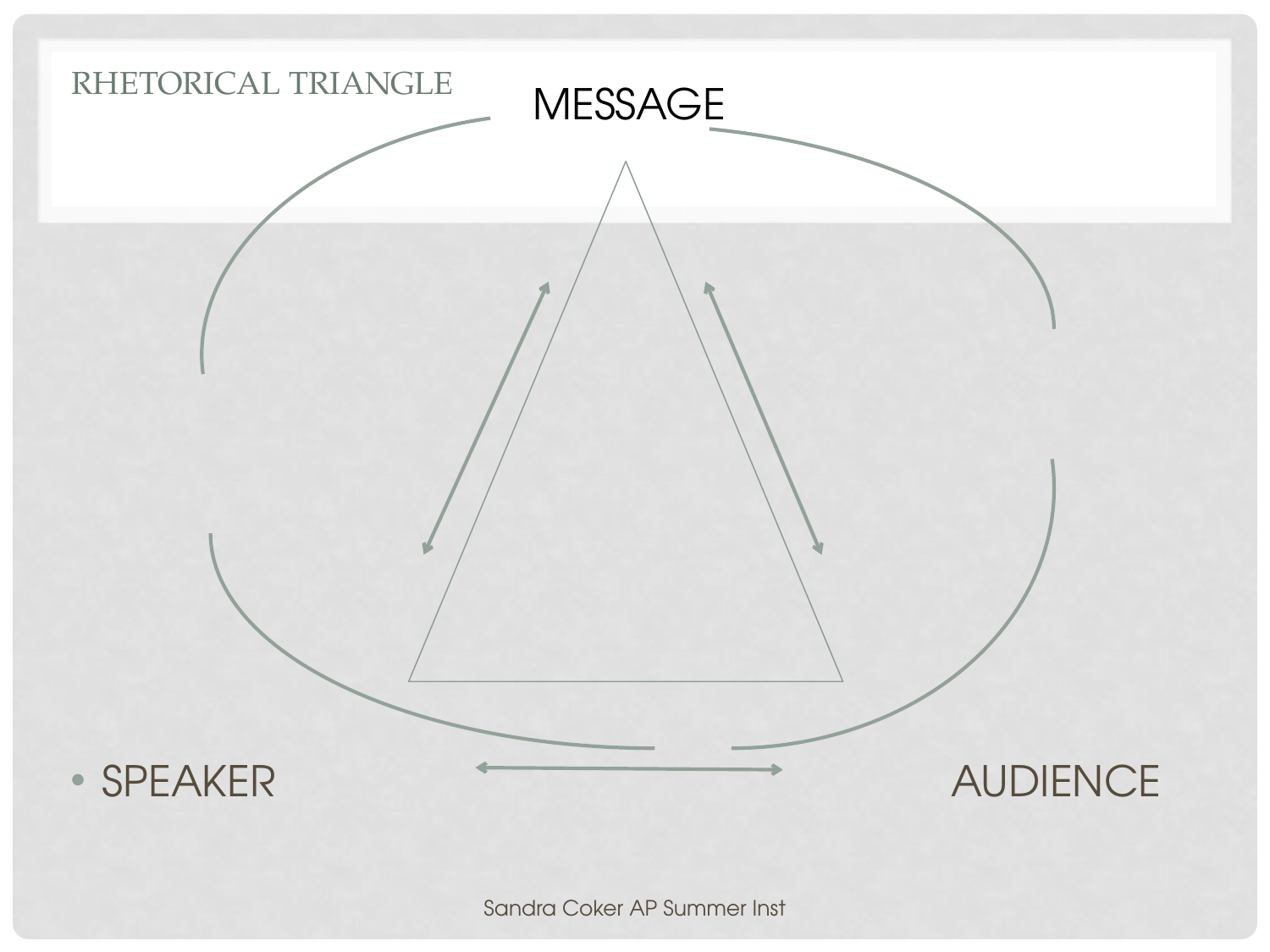

# Rhetorical triangle

MESSAGE

SPEAKER                                                          AUDIENCE
Sandra Coker AP Summer Inst